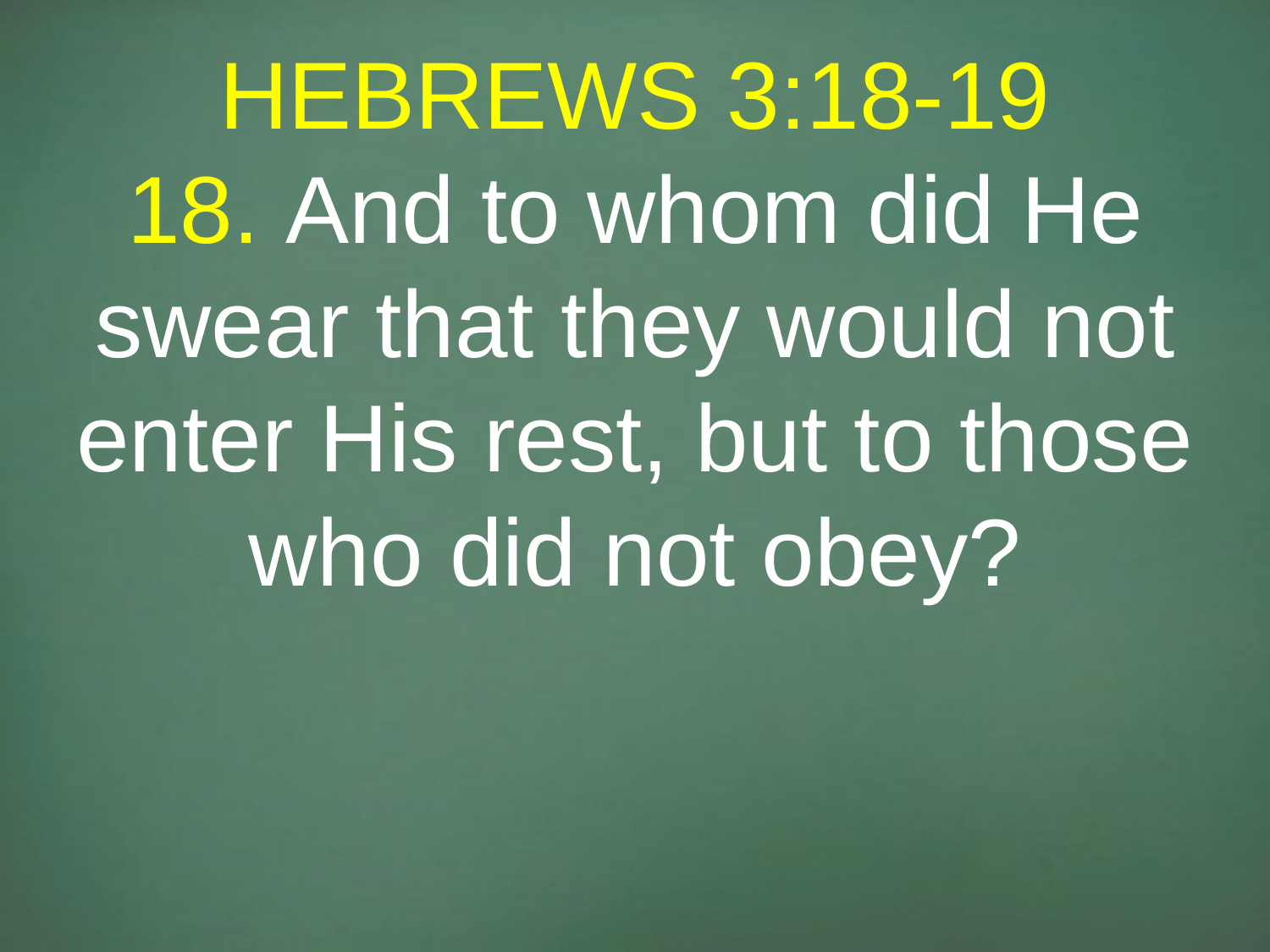

HEBREWS 3:18-19
18. And to whom did He swear that they would not enter His rest, but to those who did not obey?